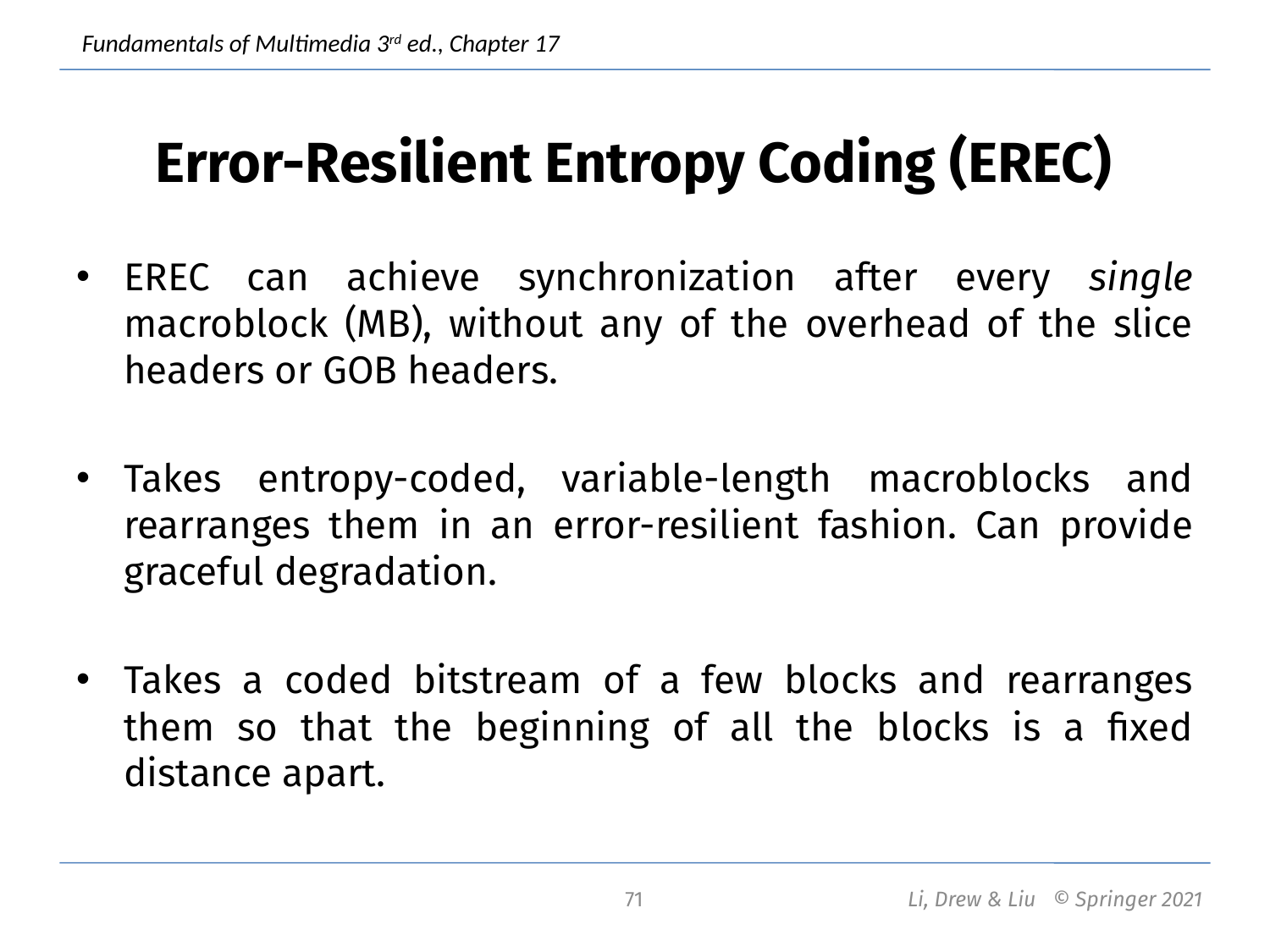

# Error-Resilient Entropy Coding (EREC)
EREC can achieve synchronization after every single macroblock (MB), without any of the overhead of the slice headers or GOB headers.

Takes entropy-coded, variable-length macroblocks and rearranges them in an error-resilient fashion. Can provide graceful degradation.

Takes a coded bitstream of a few blocks and rearranges them so that the beginning of all the blocks is a fixed distance apart.
71
Li, Drew & Liu   © Springer 2021